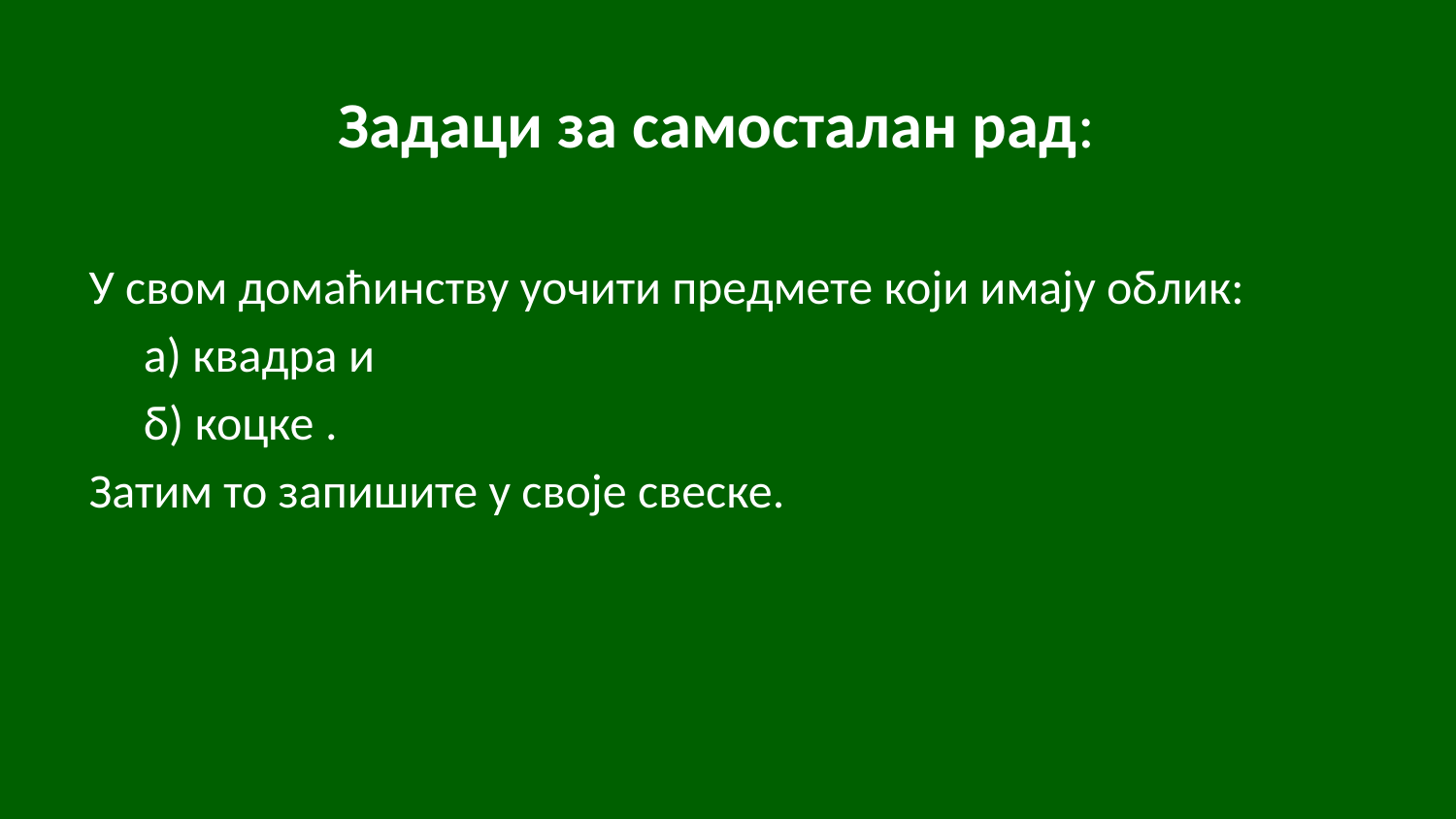

# Задаци за самосталан рад:
У свом домаћинству уочити предмете који имају облик:
     а) квадра и
     б) коцке .
Затим то запишите у своје свеске.